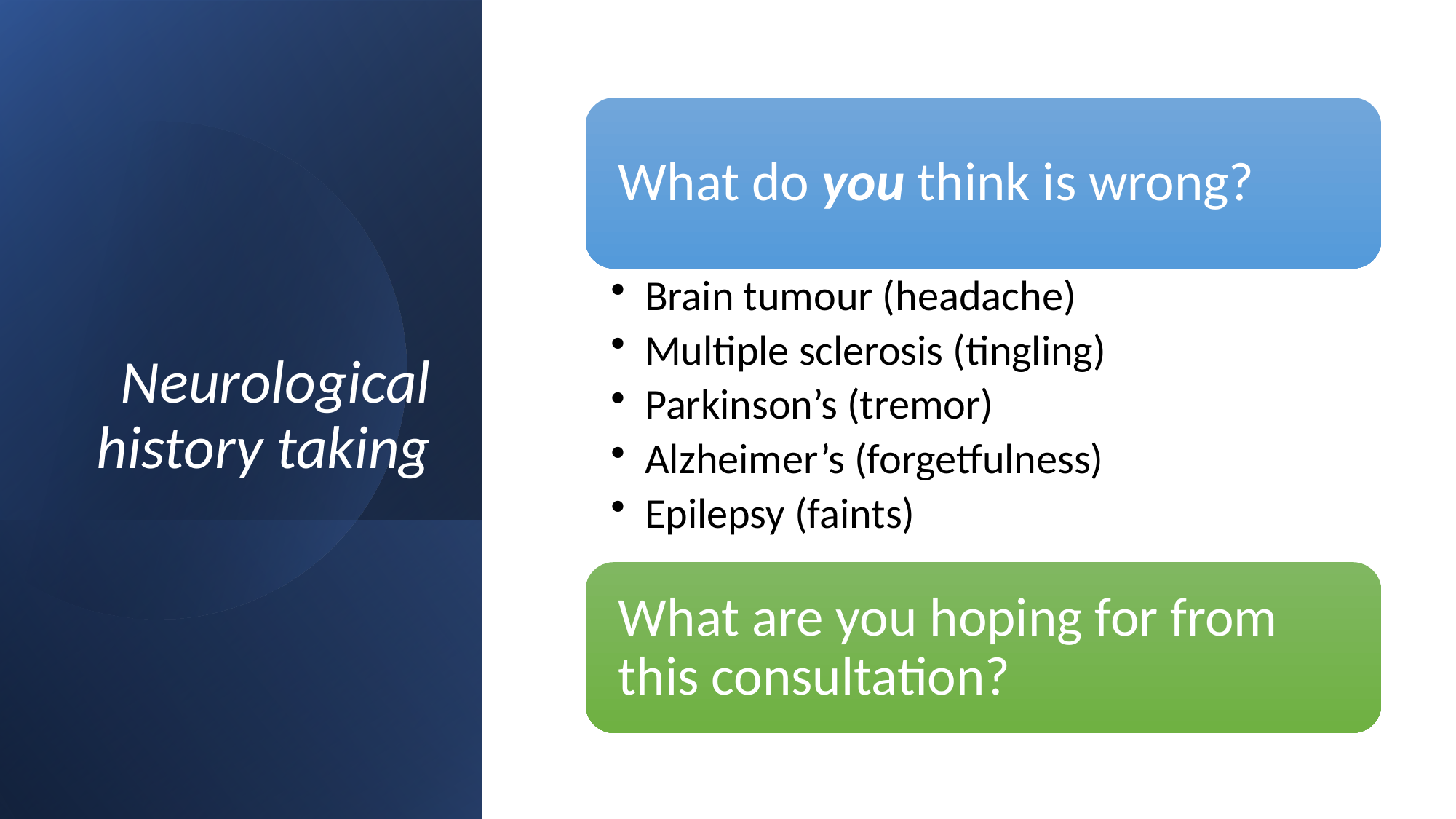

What do you think is wrong?
Brain tumour (headache)
Multiple sclerosis (tingling)
Parkinson’s (tremor)
Alzheimer’s (forgetfulness)
Epilepsy (faints)
What are you hoping for from this consultation?

# Neurological history taking